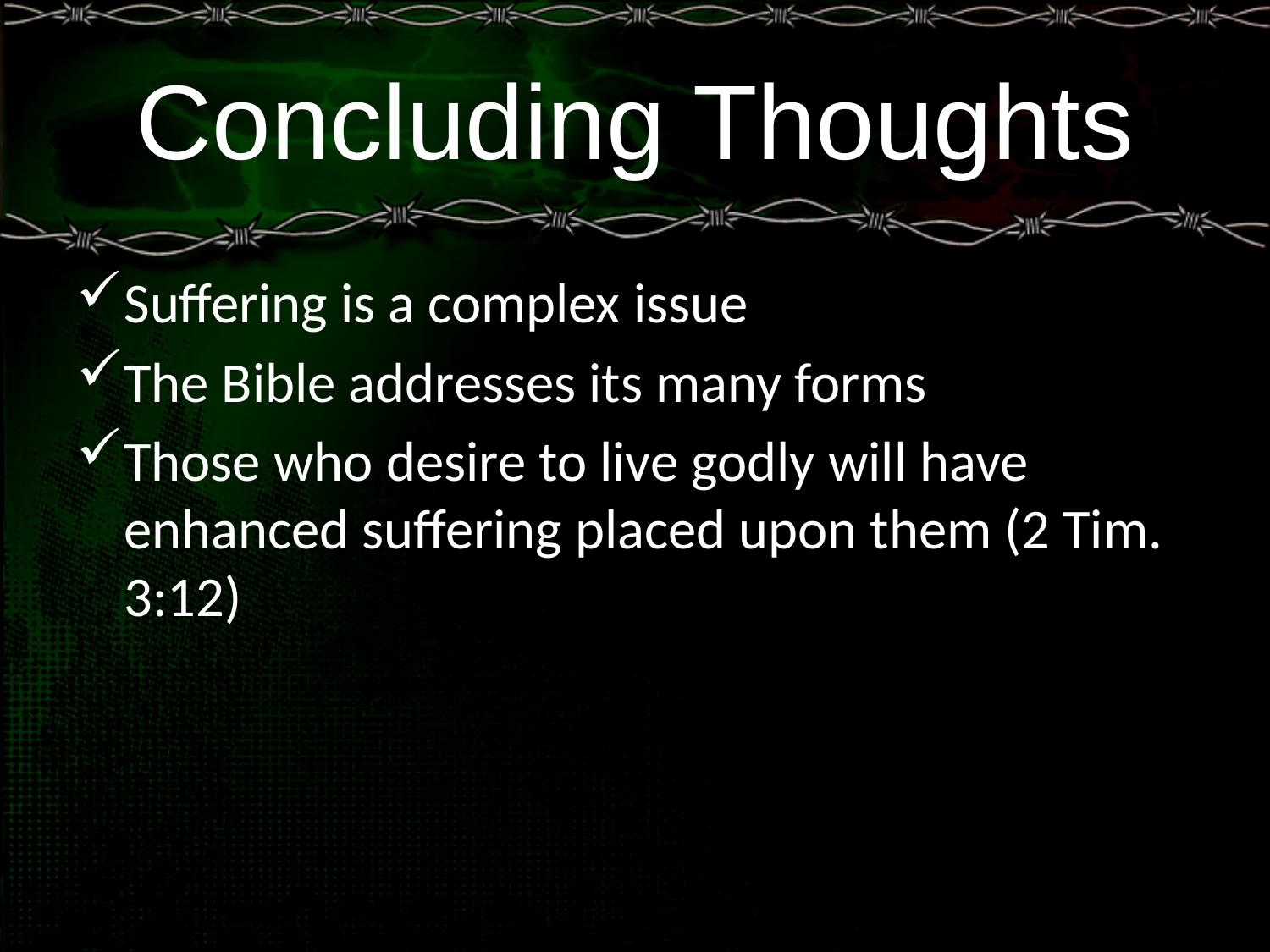

# Concluding Thoughts
Suffering is a complex issue
The Bible addresses its many forms
Those who desire to live godly will have enhanced suffering placed upon them (2 Tim. 3:12)